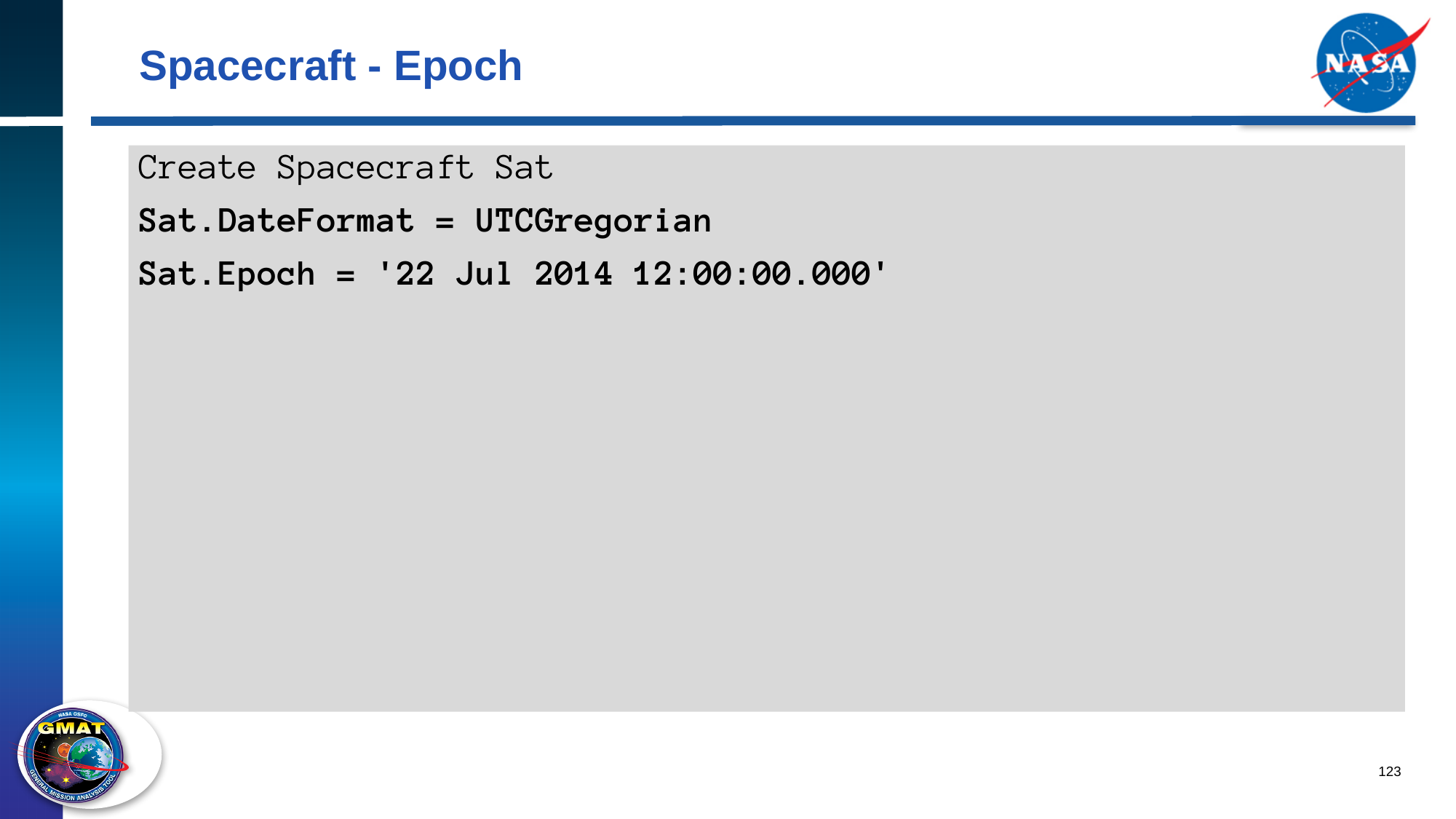

# Spacecraft - Epoch
Create Spacecraft Sat
Sat.DateFormat = UTCGregorian
Sat.Epoch = '22 Jul 2014 12:00:00.000'
123